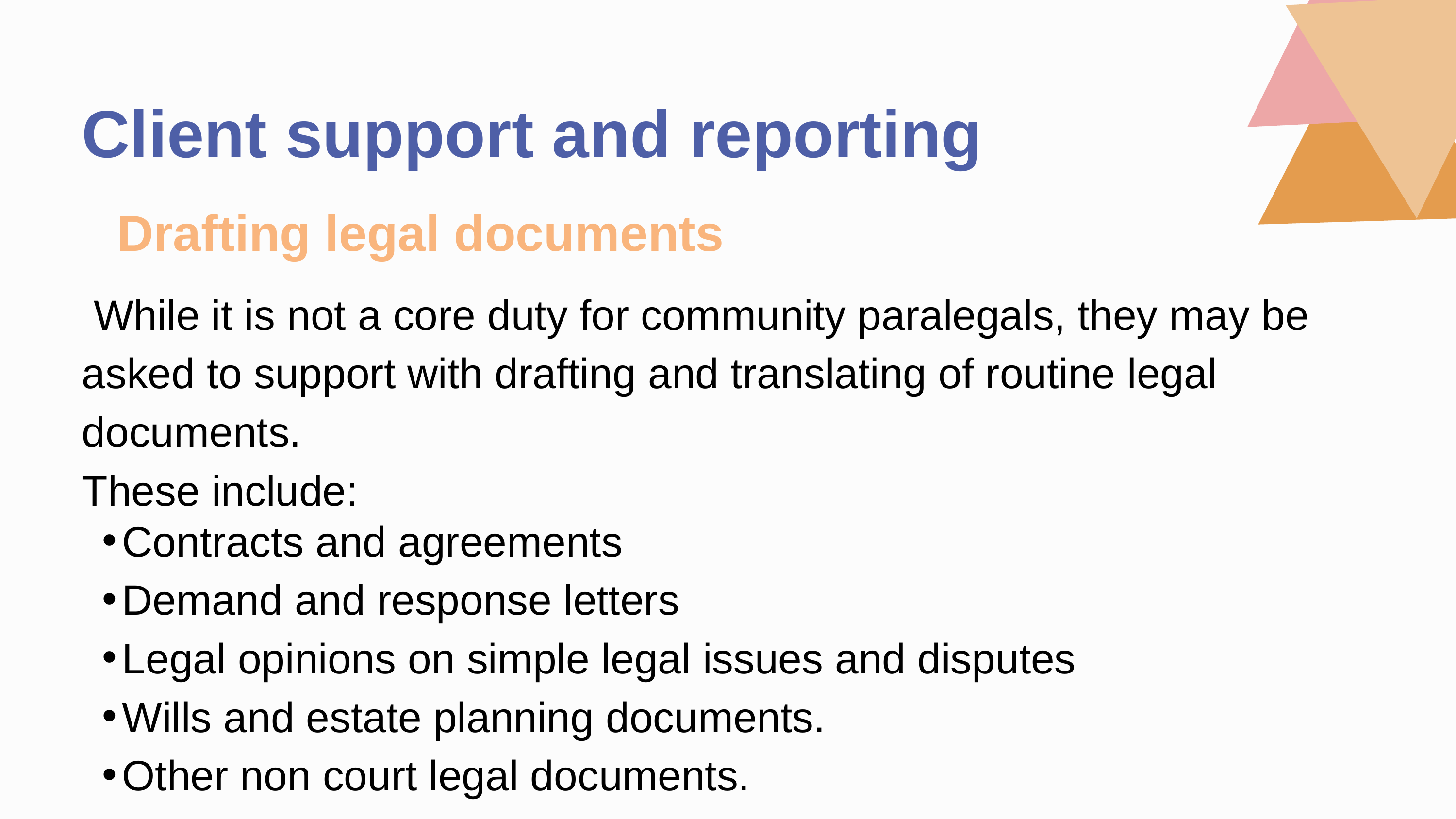

Client support and reporting

Drafting legal documents

 While it is not a core duty for community paralegals, they may be asked to support with drafting and translating of routine legal documents.
These include:
Contracts and agreements
Demand and response letters
Legal opinions on simple legal issues and disputes
Wills and estate planning documents.
Other non court legal documents.